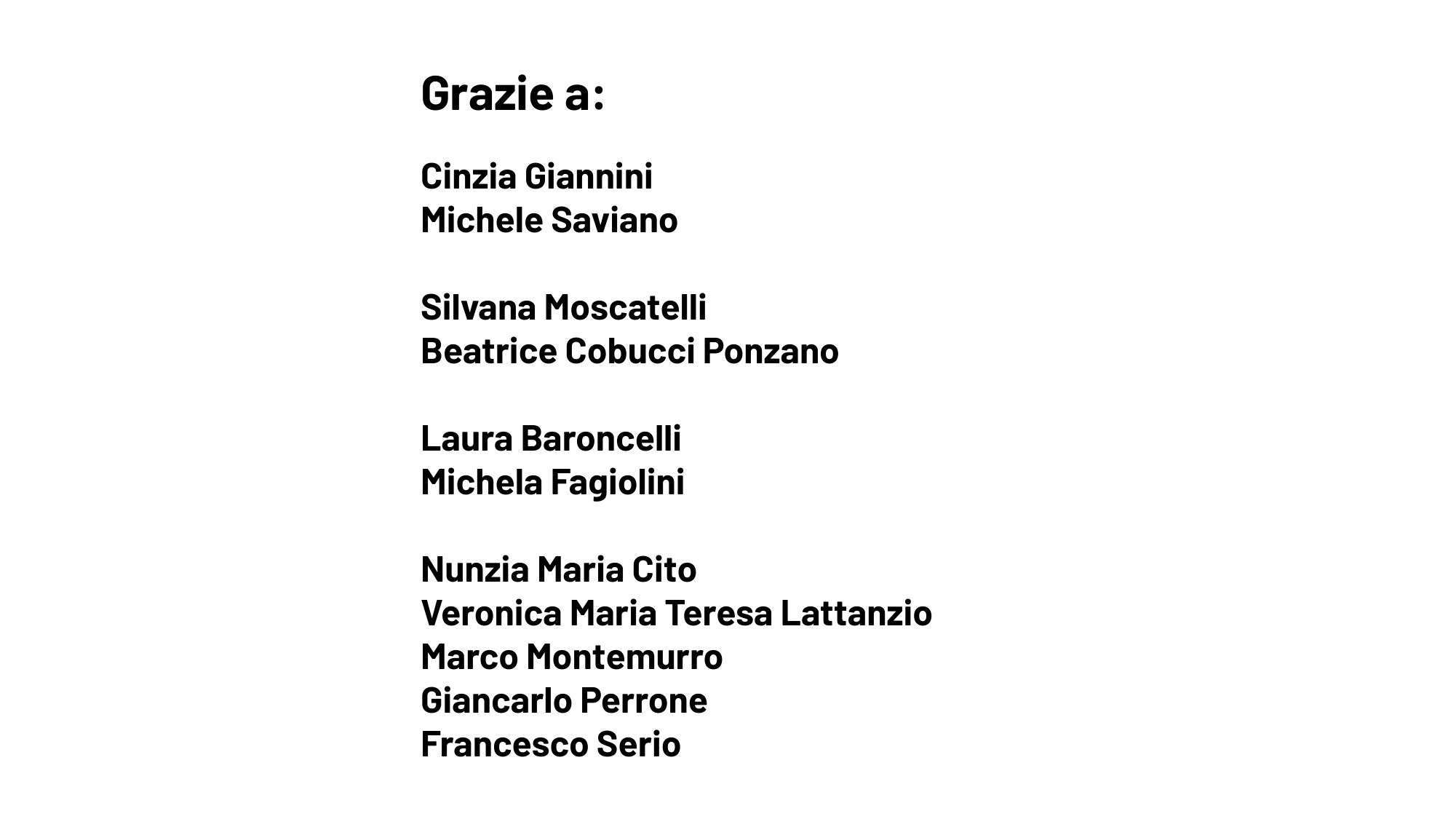

Grazie a:

Cinzia Giannini
Michele Saviano

Silvana Moscatelli
Beatrice Cobucci Ponzano

Laura Baroncelli
Michela Fagiolini

Nunzia Maria Cito
Veronica Maria Teresa Lattanzio
Marco Montemurro
Giancarlo Perrone
Francesco Serio